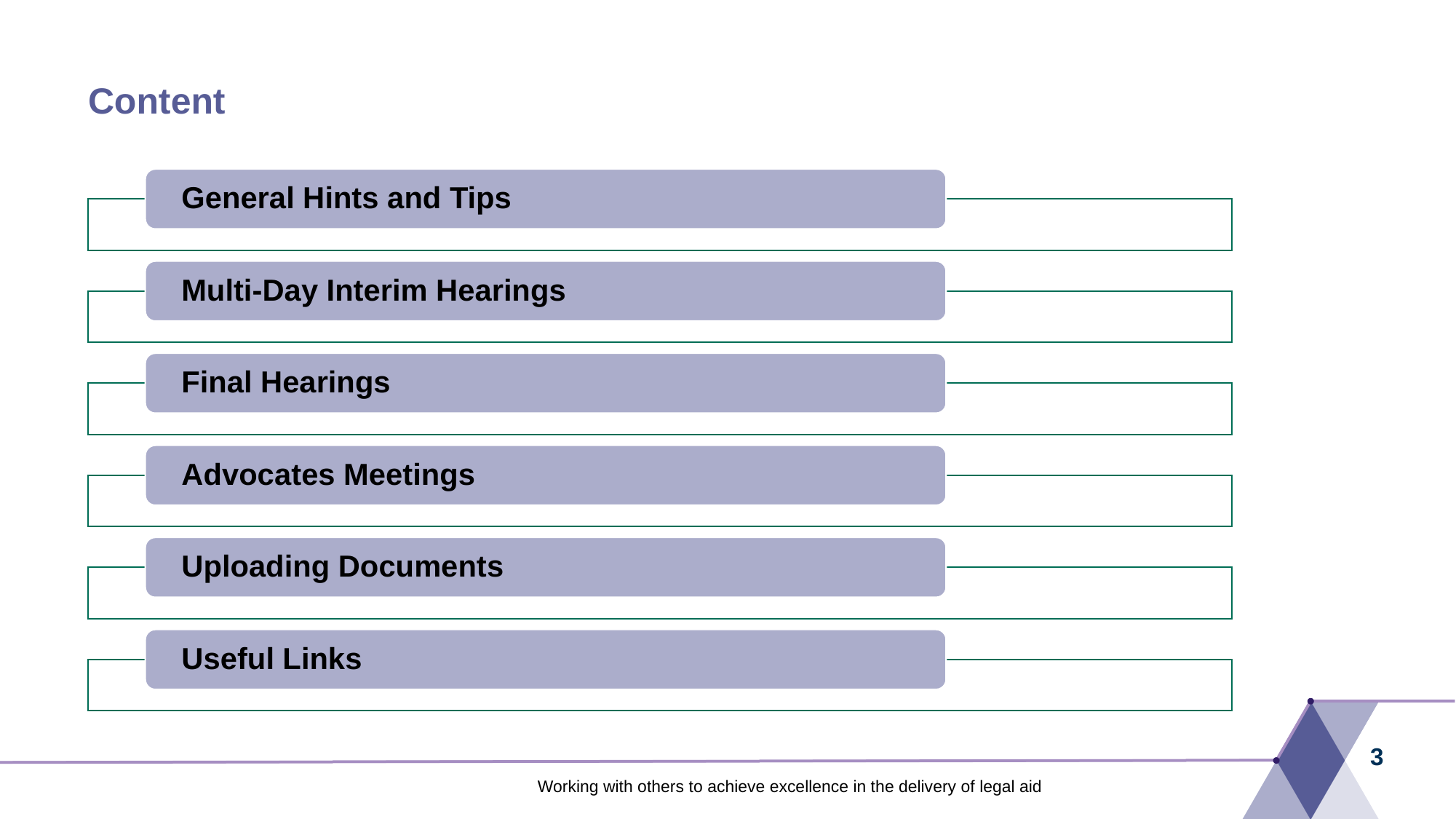

# Content
General Hints and Tips
Multi-Day Interim Hearings
Final Hearings
Advocates Meetings
Uploading Documents
Useful Links
3
Working with others to achieve excellence in the delivery of legal aid